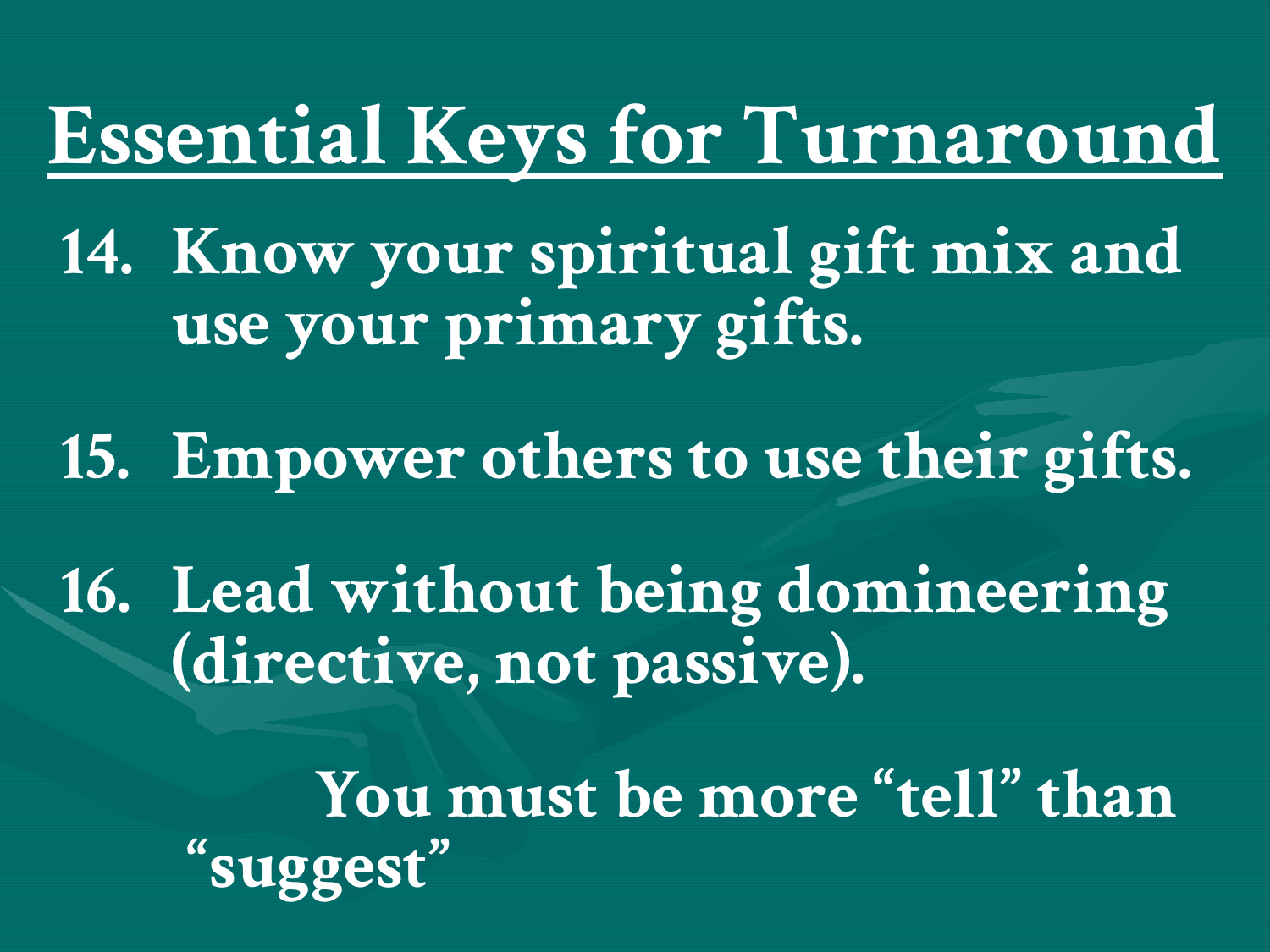

# Essential Keys for Turnaround
Know your spiritual gift mix and use your primary gifts.
Empower others to use their gifts.
Lead without being domineering (directive, not passive).
		You must be more “tell” than 		“suggest”